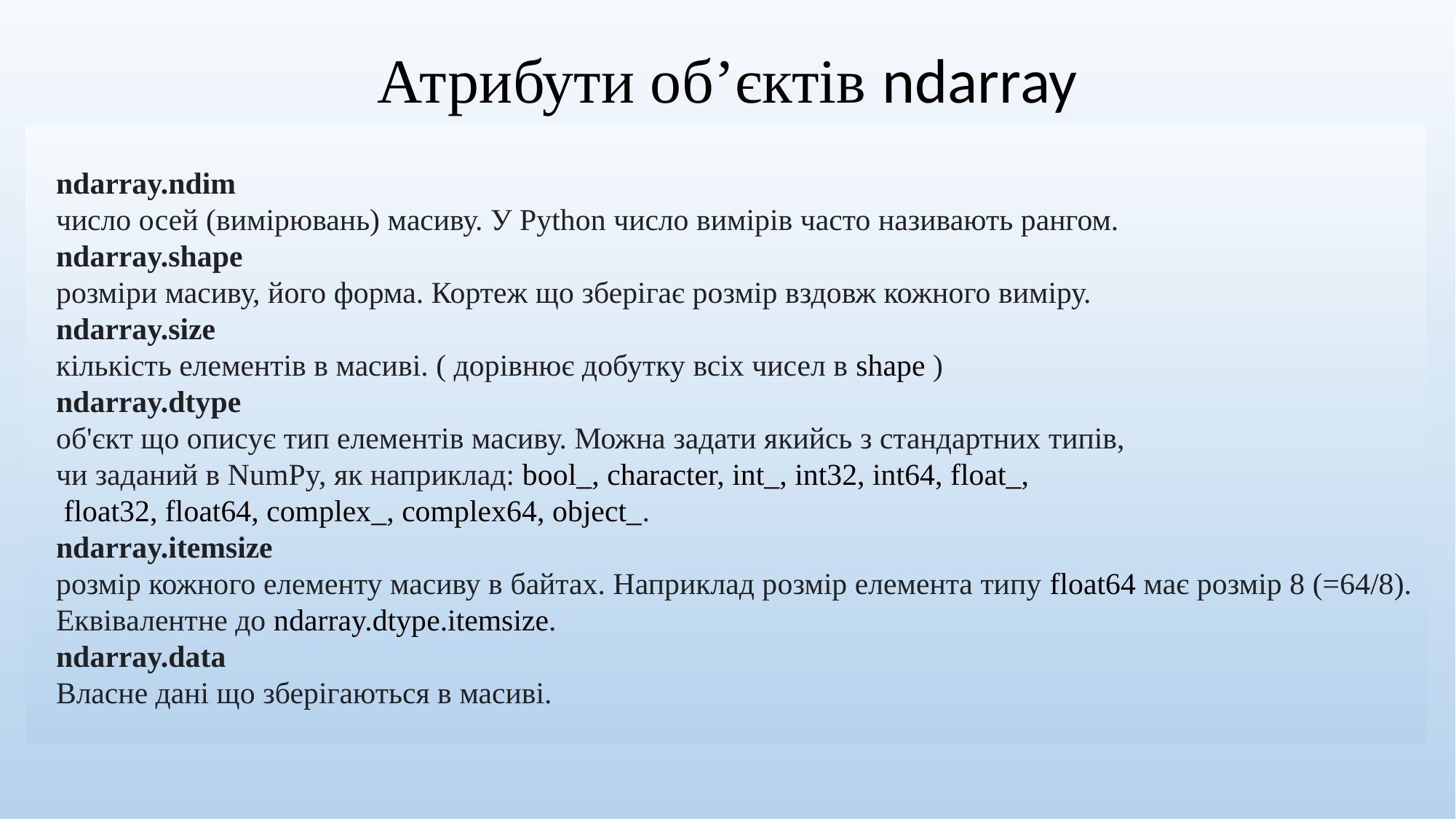

# Атрибути об’єктів ndarray

ndarray.ndim
число осей (вимірювань) масиву. У Python число вимірів часто називають рангом.
ndarray.shape
розміри масиву, його форма. Кортеж що зберігає розмір вздовж кожного виміру.
ndarray.size
кількість елементів в масиві. ( дорівнює добутку всіх чисел в shape )
ndarray.dtype
об'єкт що описує тип елементів масиву. Можна задати якийсь з стандартних типів,
чи заданий в NumPy, як наприклад: bool_, character, int_, int32, int64, float_,
 float32, float64, complex_, complex64, object_.
ndarray.itemsize
розмір кожного елементу масиву в байтах. Наприклад розмір елемента типу float64 має розмір 8 (=64/8).
Еквівалентне до ndarray.dtype.itemsize.
ndarray.data
Власне дані що зберігаються в масиві.